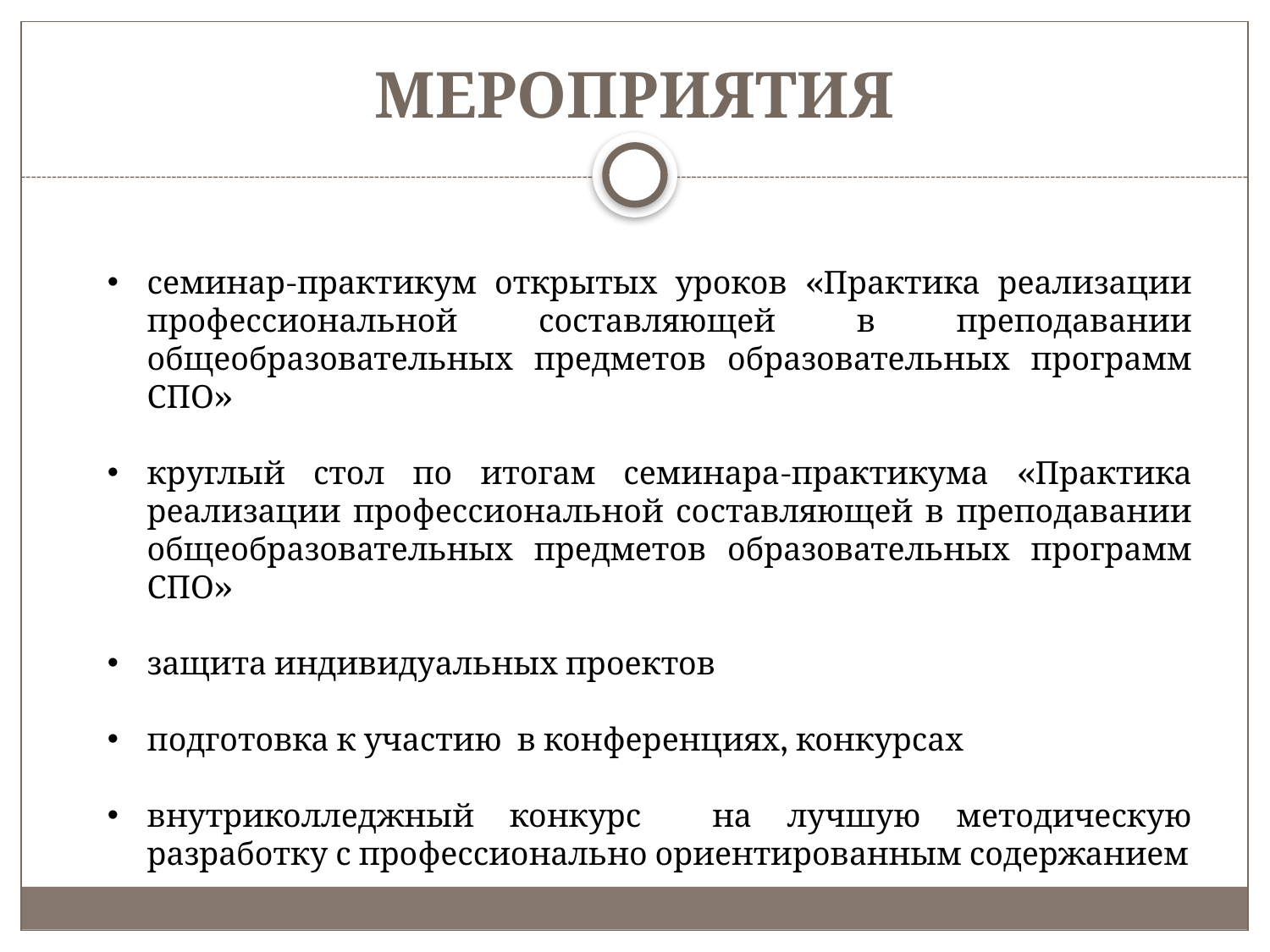

# МЕРОПРИЯТИЯ
семинар-практикум открытых уроков «Практика реализации профессиональной составляющей в преподавании общеобразовательных предметов образовательных программ СПО»

круглый стол по итогам семинара-практикума «Практика реализации профессиональной составляющей в преподавании общеобразовательных предметов образовательных программ СПО»

защита индивидуальных проектов

подготовка к участию  в конференциях, конкурсах

внутриколледжный конкурс  на лучшую методическую разработку с профессионально ориентированным содержанием